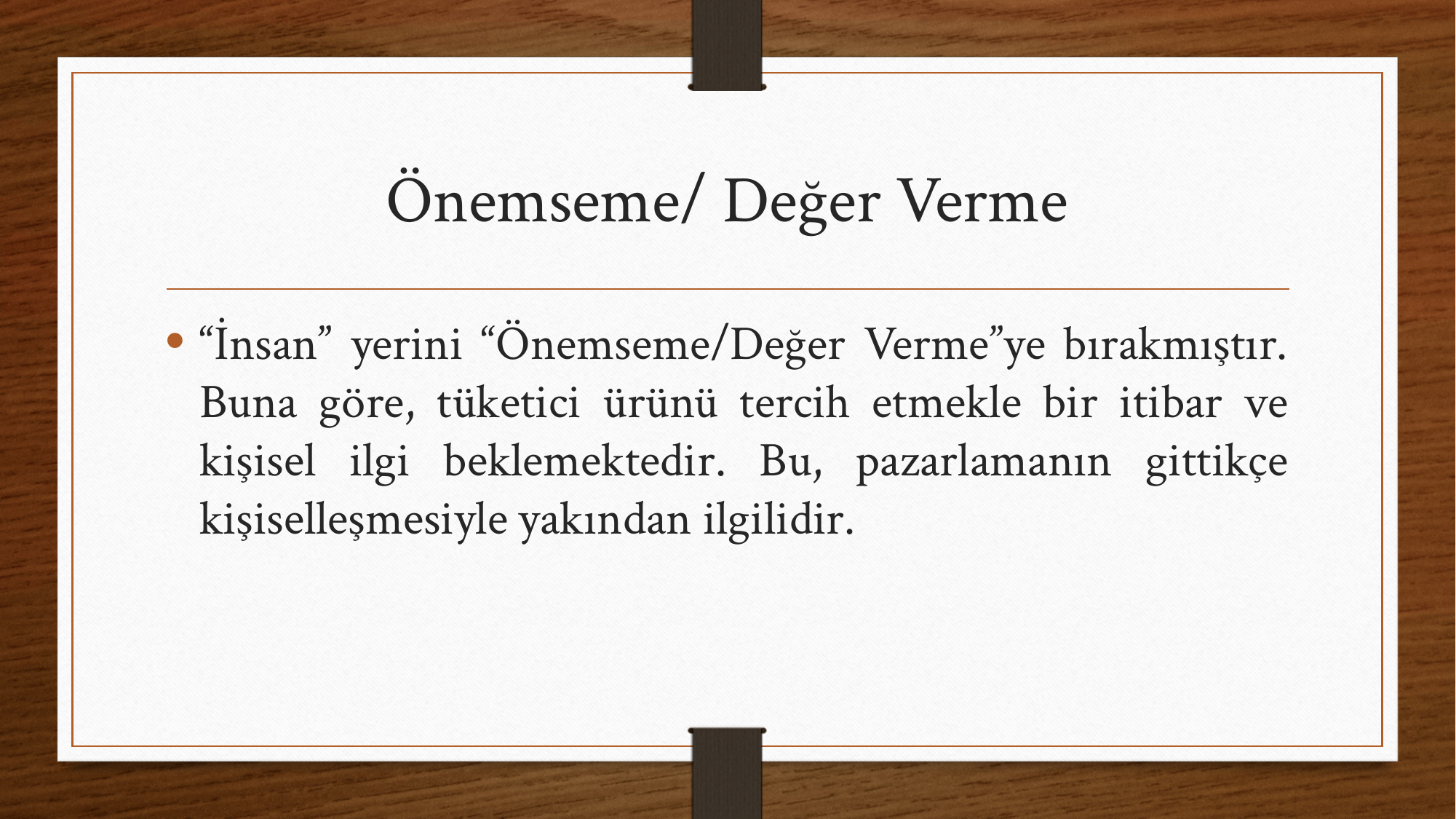

# Önemseme/ Değer Verme
“İnsan” yerini “Önemseme/Değer Verme”ye bırakmıştır. Buna göre, tüketici ürünü tercih etmekle bir itibar ve kişisel ilgi beklemektedir. Bu, pazarlamanın gittikçe kişiselleşmesiyle yakından ilgilidir.